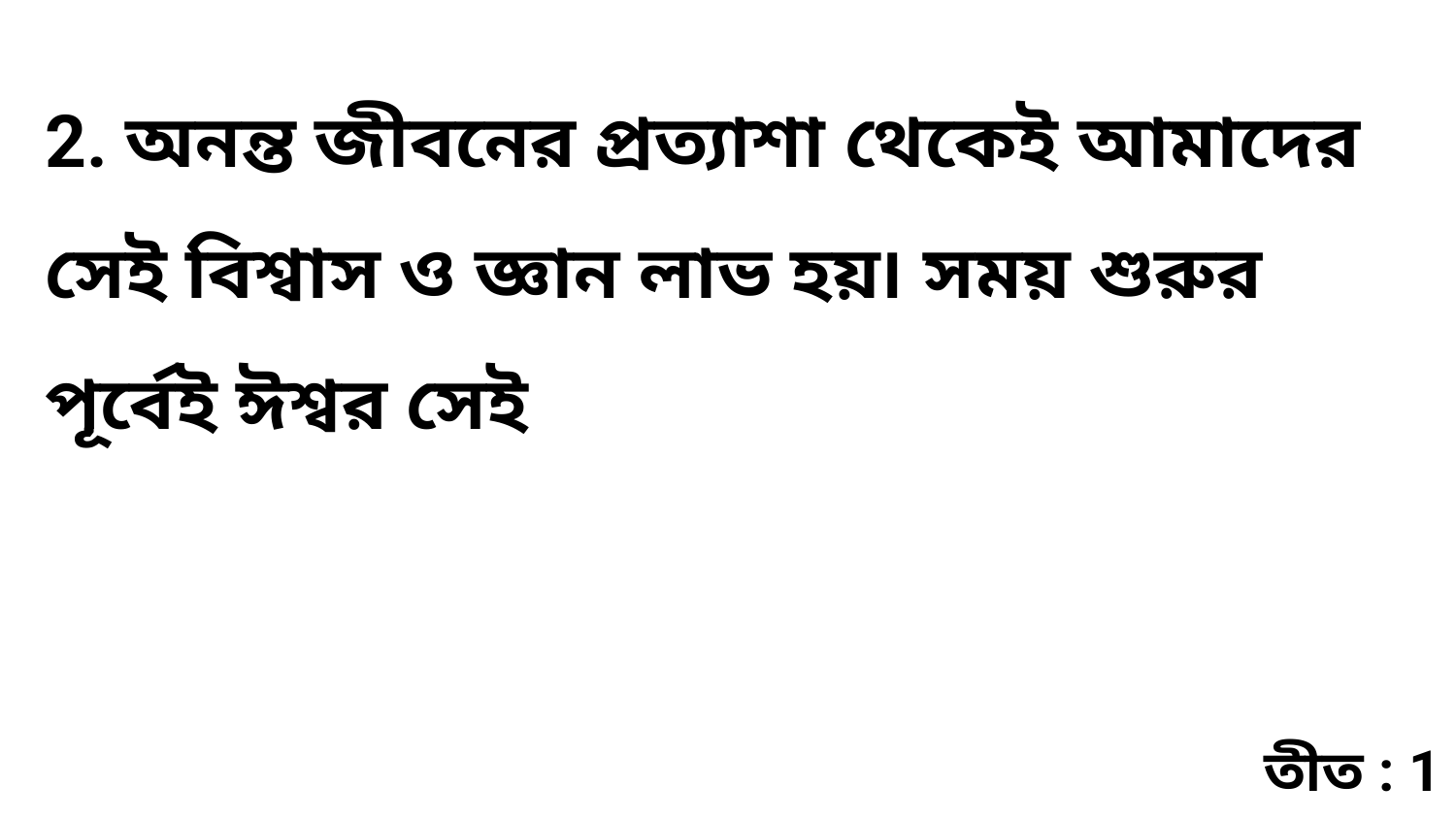

2. অনন্ত জীবনের প্রত্যাশা থেকেই আমাদের সেই বিশ্বাস ও জ্ঞান লাভ হয়৷ সময় শুরুর পূর্বেই ঈশ্বর সেই
তীত : 1